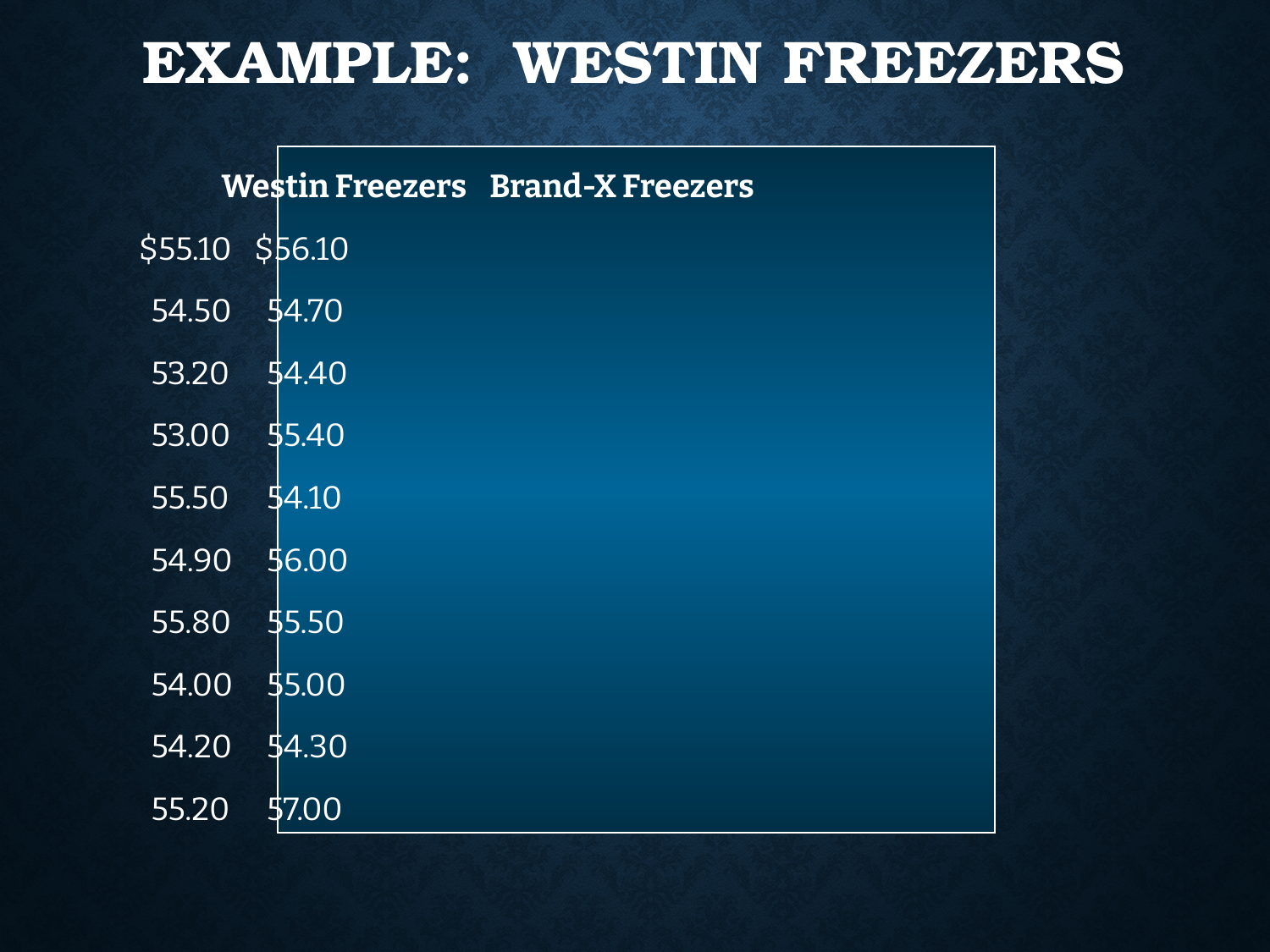

# Example:  Westin Freezers

                  Westin Freezers    Brand-X Freezers
		$55.10  	$56.10
		  54.50	  54.70
		  53.20	  54.40
		  53.00	  55.40
		  55.50	  54.10
		  54.90	  56.00
		  55.80	  55.50
		  54.00	  55.00
		  54.20	  54.30
		  55.20	  57.00